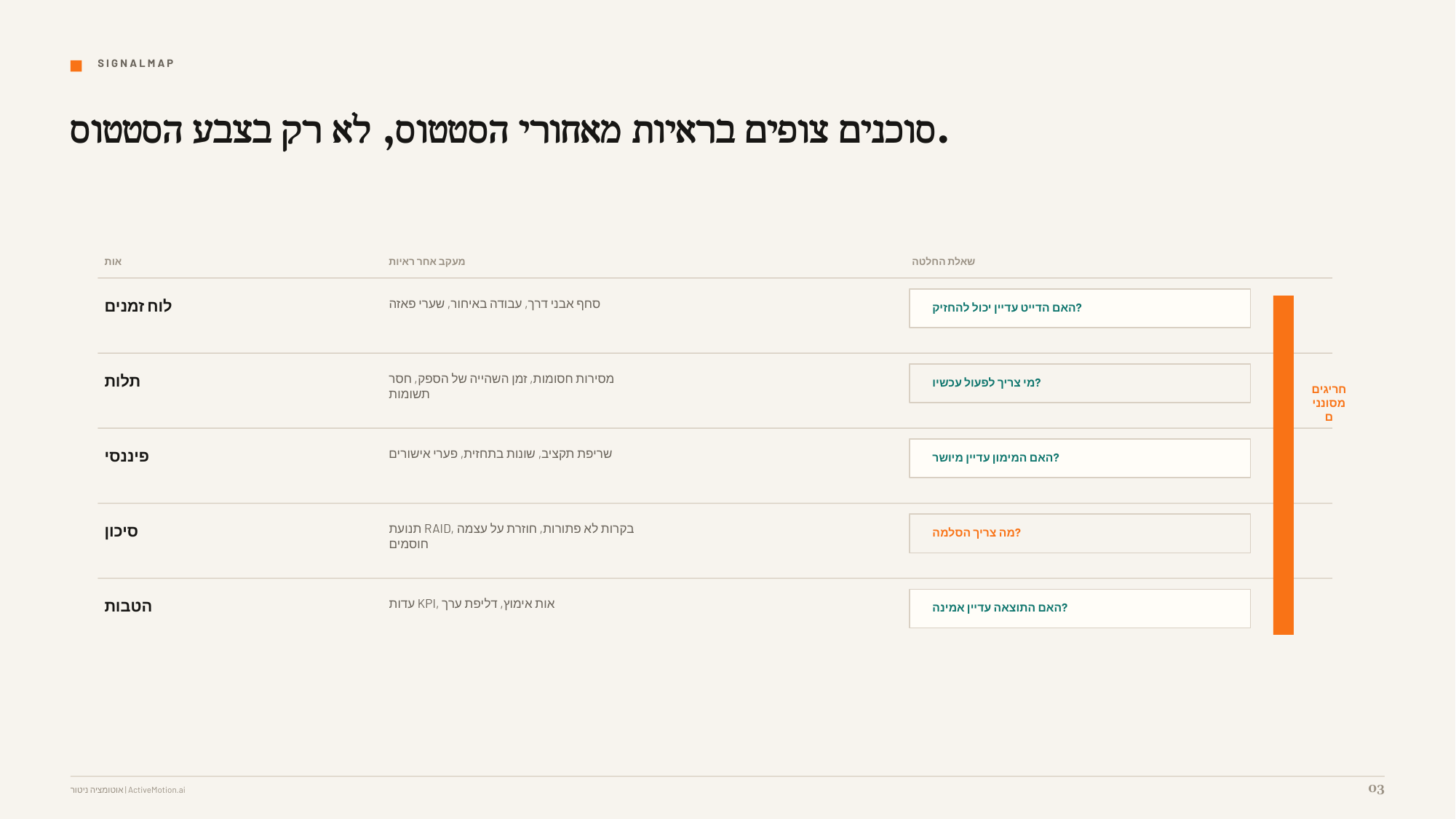

S I G N A L M A P

סוכנים צופים בראיות מאחורי הסטטוס, לא רק בצבע הסטטוס.
אות
מעקב אחר ראיות
שאלת החלטה

לוח זמנים
סחף אבני דרך, עבודה באיחור, שערי פאזה

האם הדייט עדיין יכול להחזיק?

תלות
מסירות חסומות, זמן השהייה של הספק, חסר
תשומות
מי צריך לפעול עכשיו?
חריגים מסוננים

פיננסי
שריפת תקציב, שונות בתחזית, פערי אישורים
האם המימון עדיין מיושר?

סיכון
תנועת RAID, בקרות לא פתורות, חוזרת על עצמה
חוסמים
מה צריך הסלמה?

הטבות
עדות KPI, אות אימוץ, דליפת ערך
האם התוצאה עדיין אמינה?

03
אוטומציה ניטור | ActiveMotion.ai